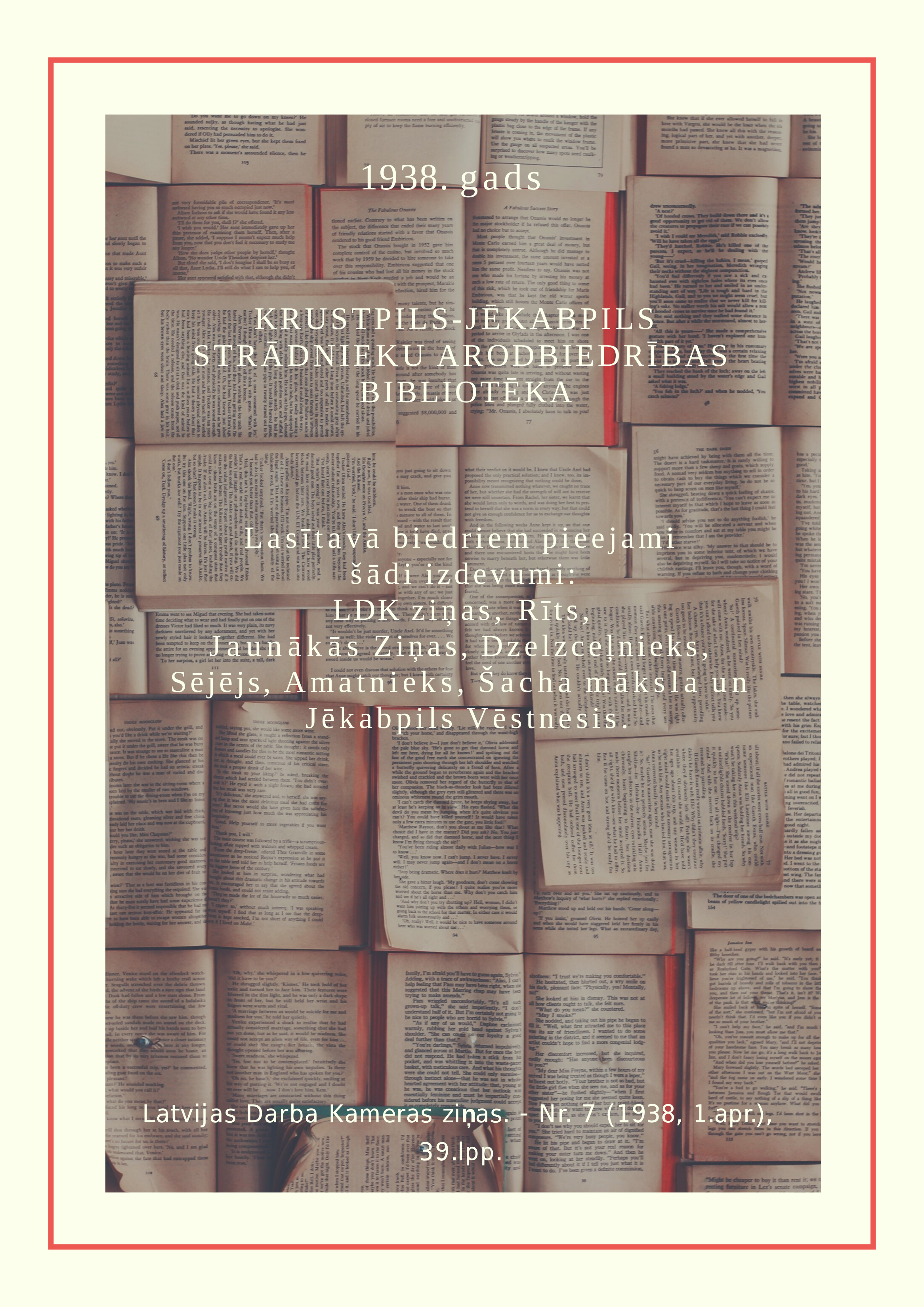

1938. gads
KRUSTPILS-JĒKABPILS  STRĀDNIEKU ARODBIEDRĪBAS  BIBLIOTĒKA
Lasītavā biedriem pieejami  šādi izdevumi:
LDK ziņas, Rīts,  Jaunākās Ziņas, Dzelzceļnieks,
Sējējs, Amatnieks, Šacha māksla un  Jēkabpils Vēstnesis.
Latvijas Darba Kameras ziņas. - Nr. 7 (1938, 1.apr.),  39.lpp.